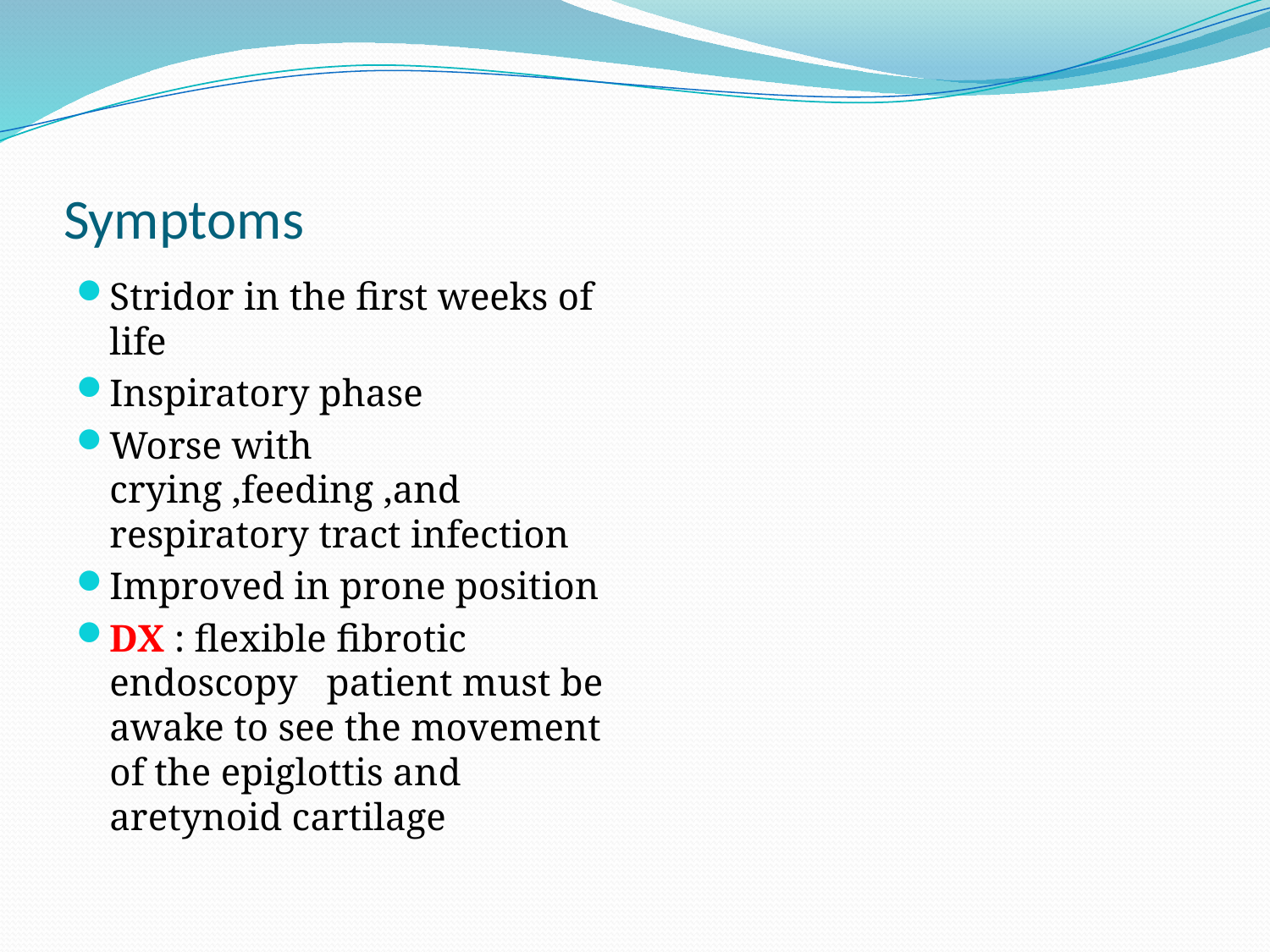

# Symptoms
Stridor in the first weeks of life
Inspiratory phase
Worse with crying ,feeding ,and respiratory tract infection
Improved in prone position
DX : flexible fibrotic endoscopy   patient must be awake to see the movement of the epiglottis and aretynoid cartilage